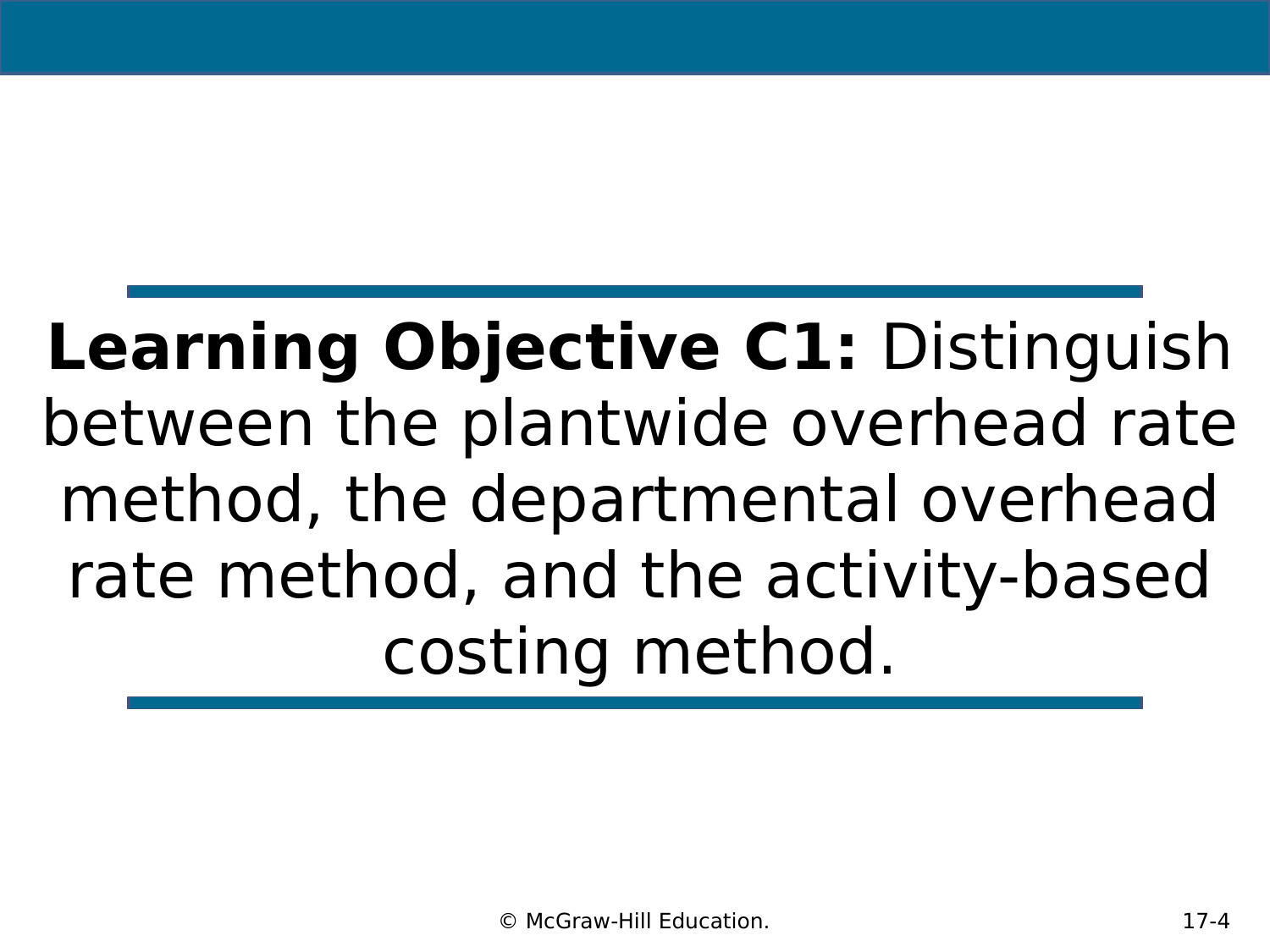

# Learning Objective C1: Distinguish between the plantwide overhead rate method, the departmental overhead rate method, and the activity-based costing method.